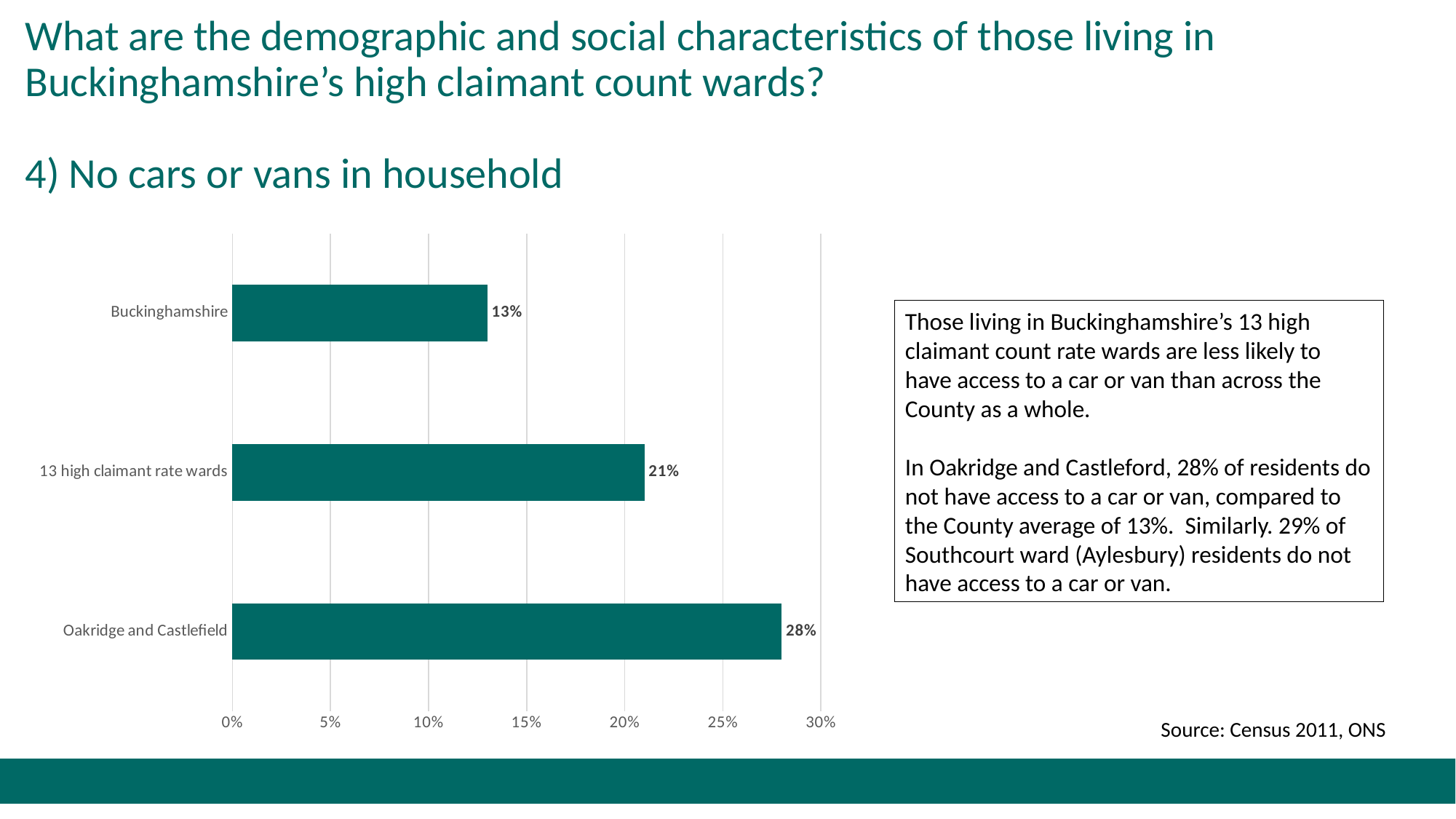

# What are the demographic and social characteristics of those living in Buckinghamshire’s high claimant count wards? 4) No cars or vans in household

### Chart

| Category | No car or van in household |
|---|---|
| Oakridge and Castlefield | 0.28 |
| 13 high claimant rate wards | 0.21 |
| Buckinghamshire | 0.13 |
Those living in Buckinghamshire’s 13 high claimant count rate wards are less likely to have access to a car or van than across the County as a whole.

In Oakridge and Castleford, 28% of residents do not have access to a car or van, compared to the County average of 13%.  Similarly. 29% of Southcourt ward (Aylesbury) residents do not have access to a car or van.
Source: Census 2011, ONS